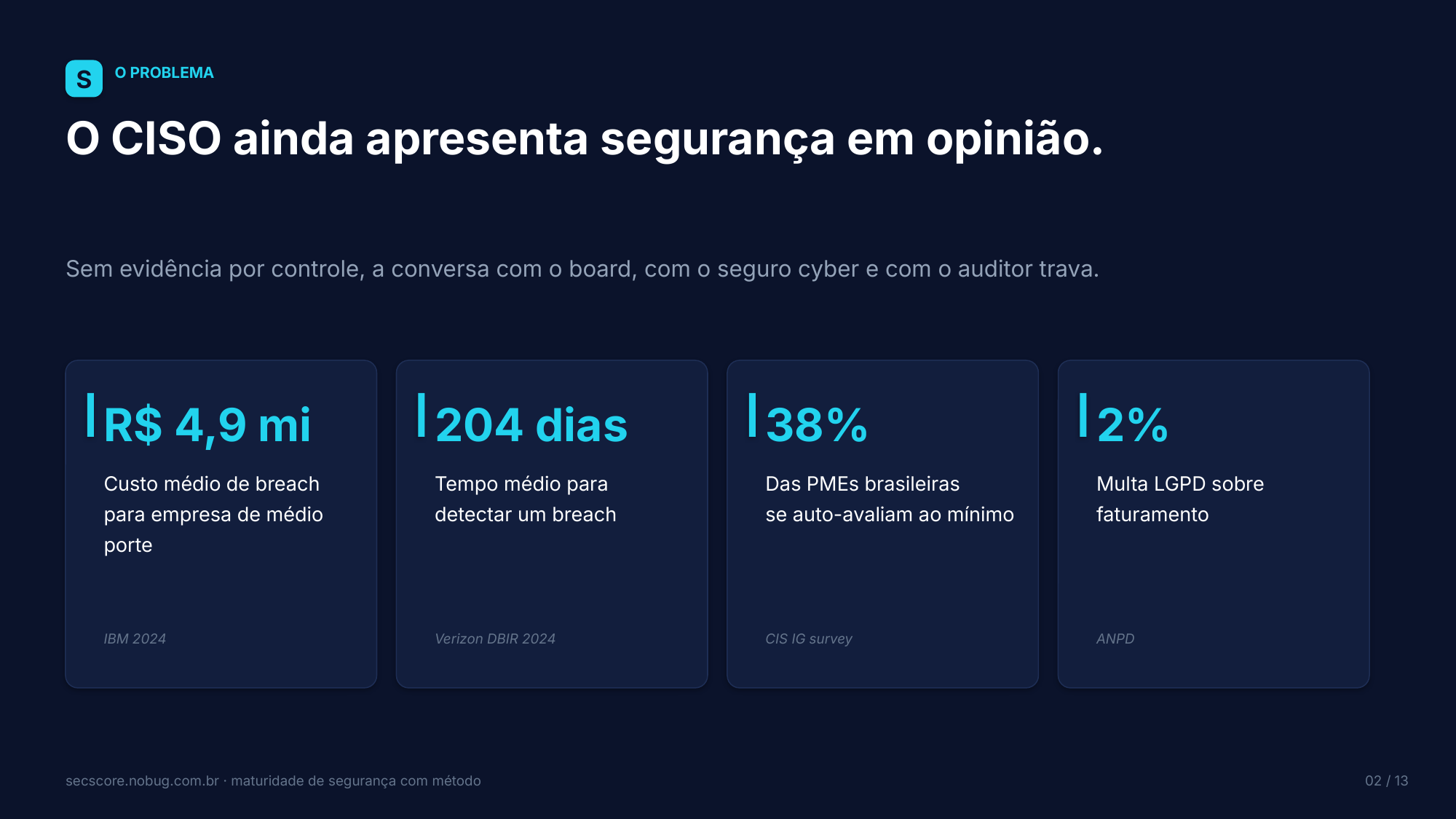

S
O PROBLEMA
O CISO ainda apresenta segurança em opinião.
Sem evidência por controle, a conversa com o board, com o seguro cyber e com o auditor trava.

R$ 4,9 mi
204 dias
38%
2%

Custo médio de breach
para empresa de médio porte
Tempo médio para
detectar um breach
Das PMEs brasileiras
se auto-avaliam ao mínimo
Multa LGPD sobre
faturamento
IBM 2024
Verizon DBIR 2024
CIS IG survey
ANPD
secscore.nobug.com.br · maturidade de segurança com método
02 / 13